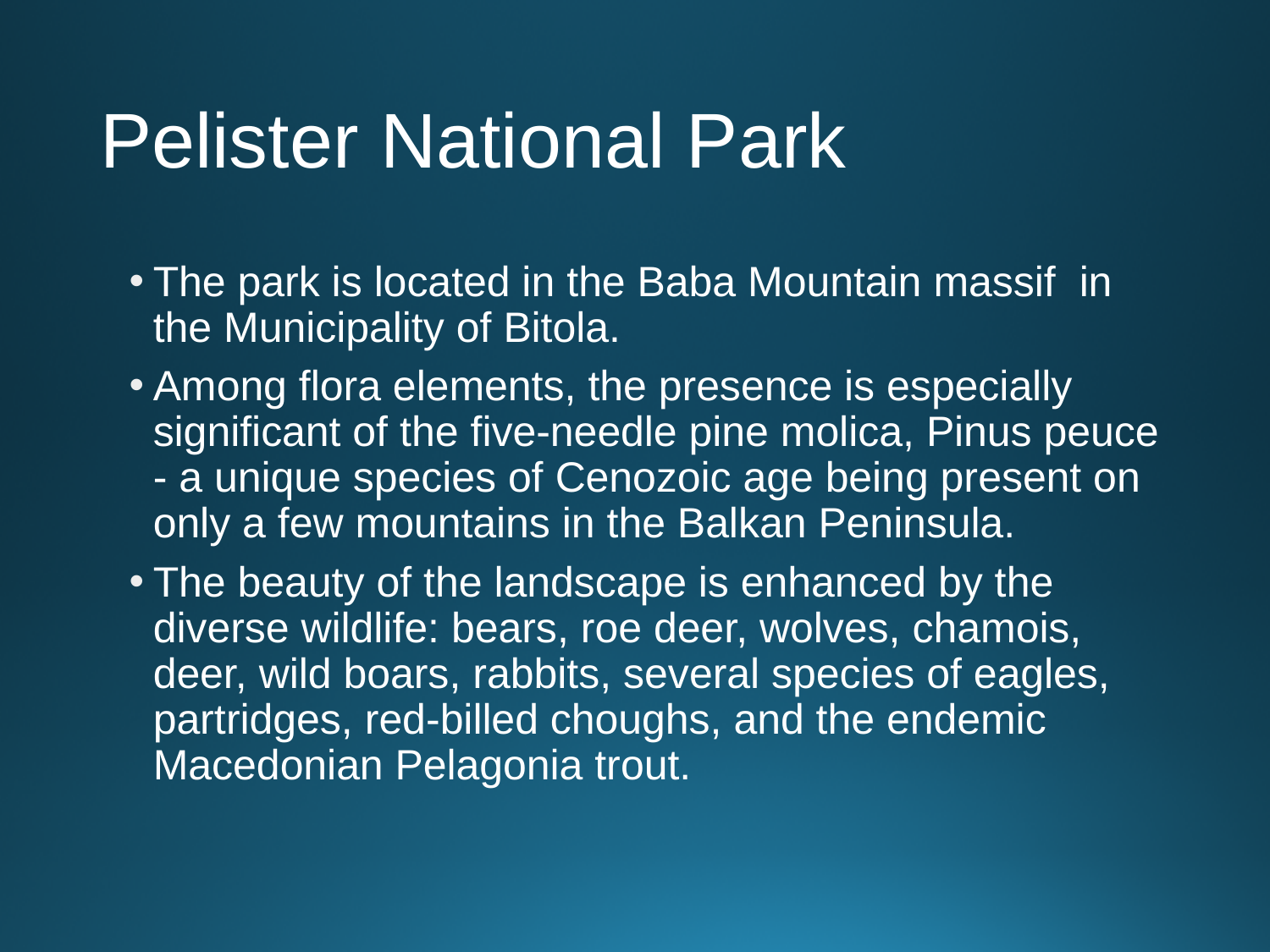

# Pelister National Park
The park is located in the Baba Mountain massif  in the Municipality of Bitola.
Among flora elements, the presence is especially significant of the five-needle pine molica, Pinus peuce - a unique species of Cenozoic age being present on only a few mountains in the Balkan Peninsula.
The beauty of the landscape is enhanced by the diverse wildlife: bears, roe deer, wolves, chamois, deer, wild boars, rabbits, several species of eagles, partridges, red-billed choughs, and the endemic Macedonian Pelagonia trout.